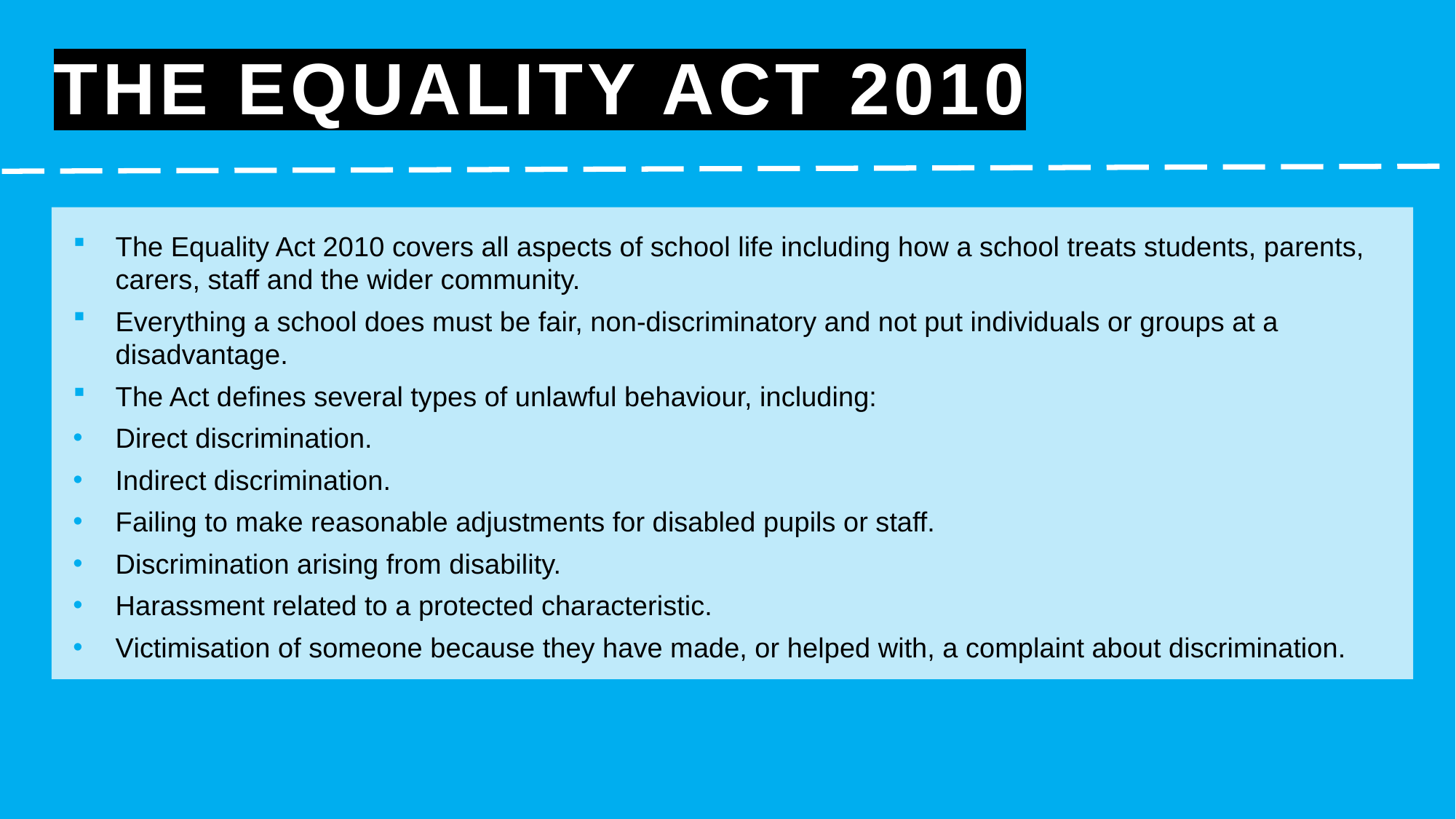

# The equality act 2010
The Equality Act 2010 covers all aspects of school life including how a school treats students, parents, carers, staff and the wider community.
Everything a school does must be fair, non-discriminatory and not put individuals or groups at a disadvantage.
The Act defines several types of unlawful behaviour, including:
Direct discrimination.
Indirect discrimination.
Failing to make reasonable adjustments for disabled pupils or staff.
Discrimination arising from disability.
Harassment related to a protected characteristic.
Victimisation of someone because they have made, or helped with, a complaint about discrimination.